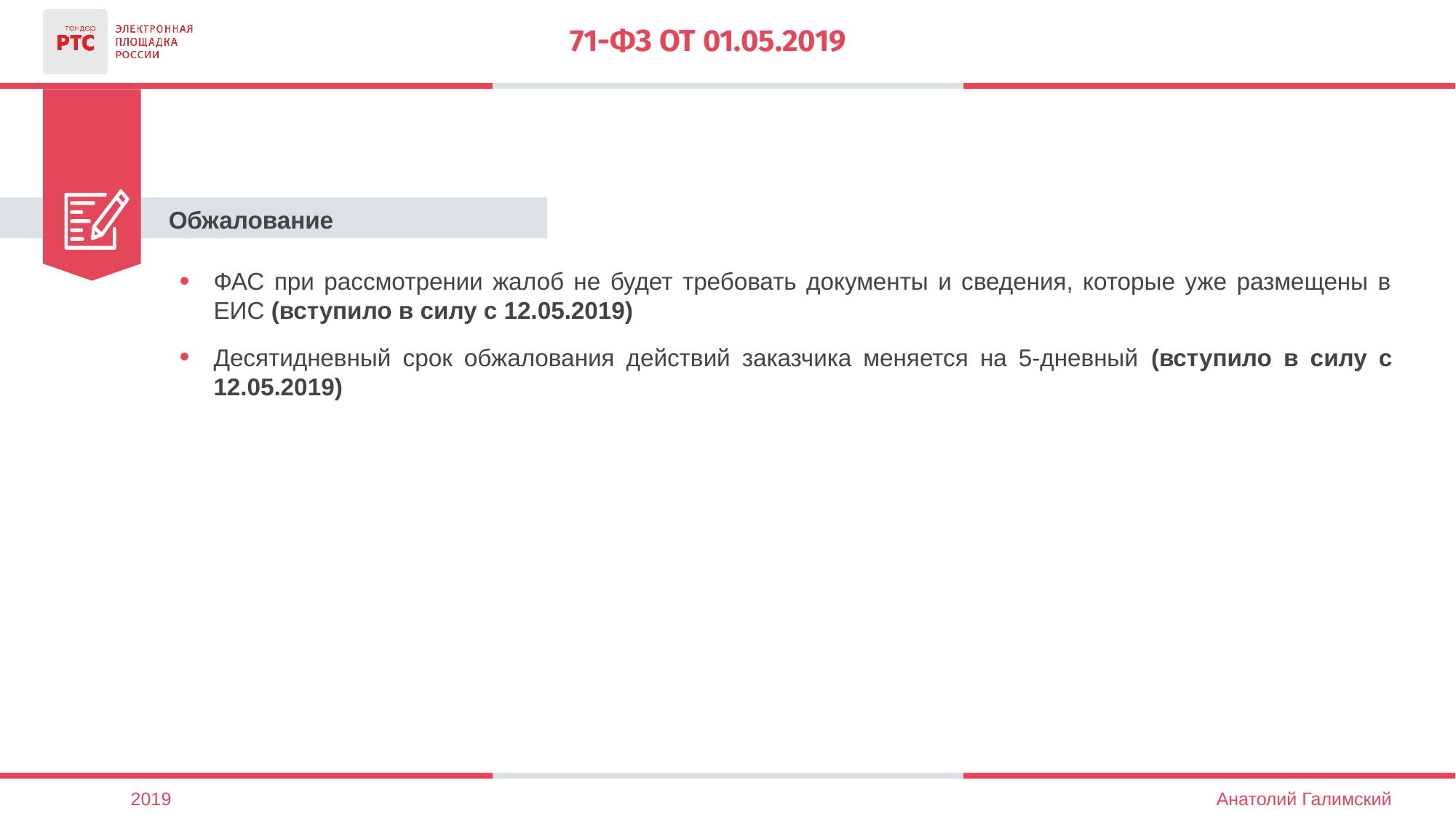

# 71-ФЗ от 01.05.2019

Обжалование
ФАС при рассмотрении жалоб не будет требовать документы и сведения, которые уже размещены в ЕИС (вступило в силу с 12.05.2019)
Десятидневный срок обжалования действий заказчика меняется на 5-дневный (вступило в силу с 12.05.2019)

2019
Анатолий Галимский